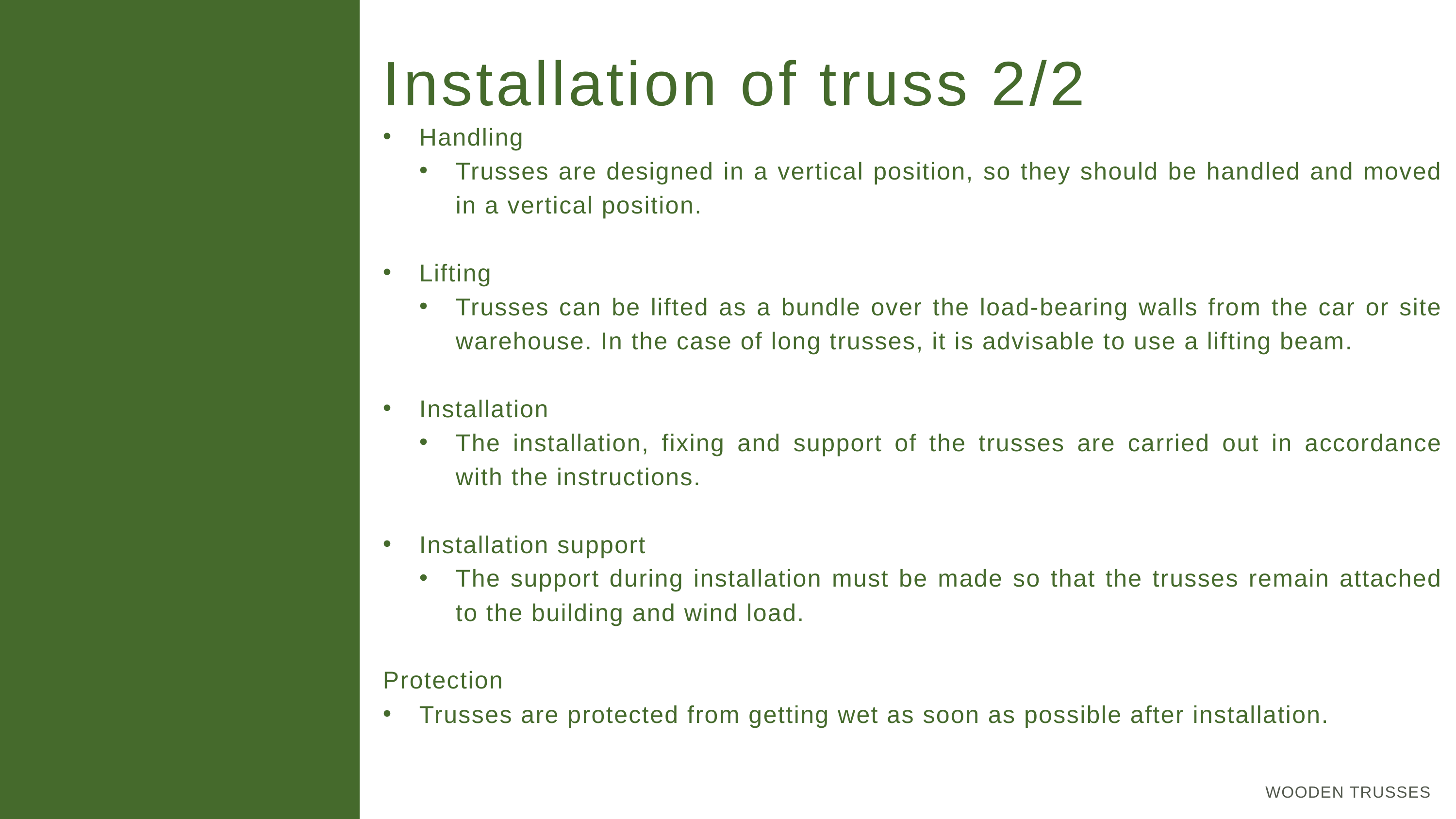

Installation of truss 2/2
Handling
Trusses are designed in a vertical position, so they should be handled and moved in a vertical position.

Lifting
Trusses can be lifted as a bundle over the load-bearing walls from the car or site warehouse. In the case of long trusses, it is advisable to use a lifting beam.

Installation
The installation, fixing and support of the trusses are carried out in accordance with the instructions.

Installation support
The support during installation must be made so that the trusses remain attached to the building and wind load.

Protection
Trusses are protected from getting wet as soon as possible after installation.